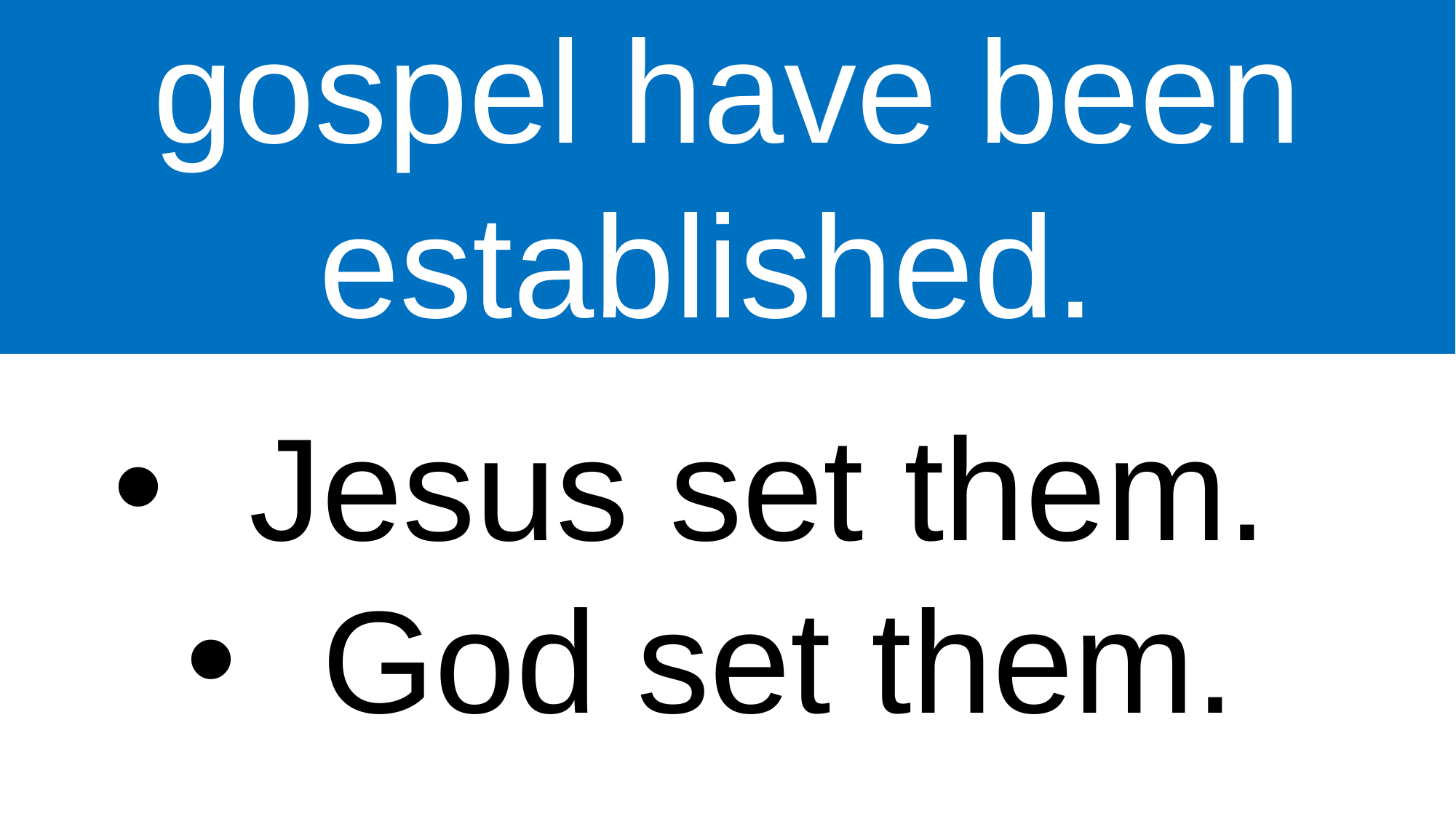

The terms of the gospel have been established.
Jesus set them.
God set them.